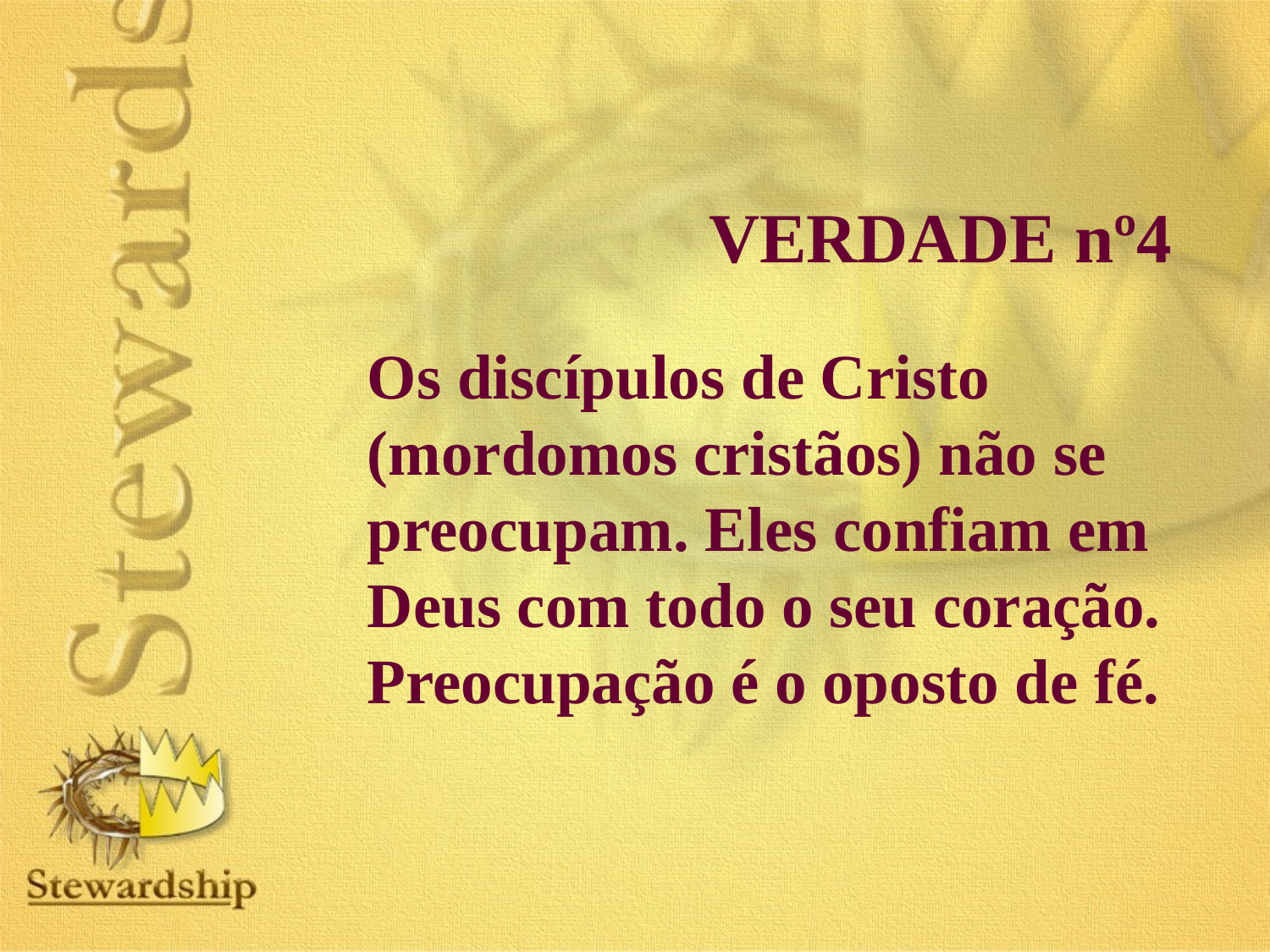

VERDADE nº4
Os discípulos de Cristo (mordomos cristãos) não se preocupam. Eles confiam em Deus com todo o seu coração.  Preocupação é o oposto de fé.